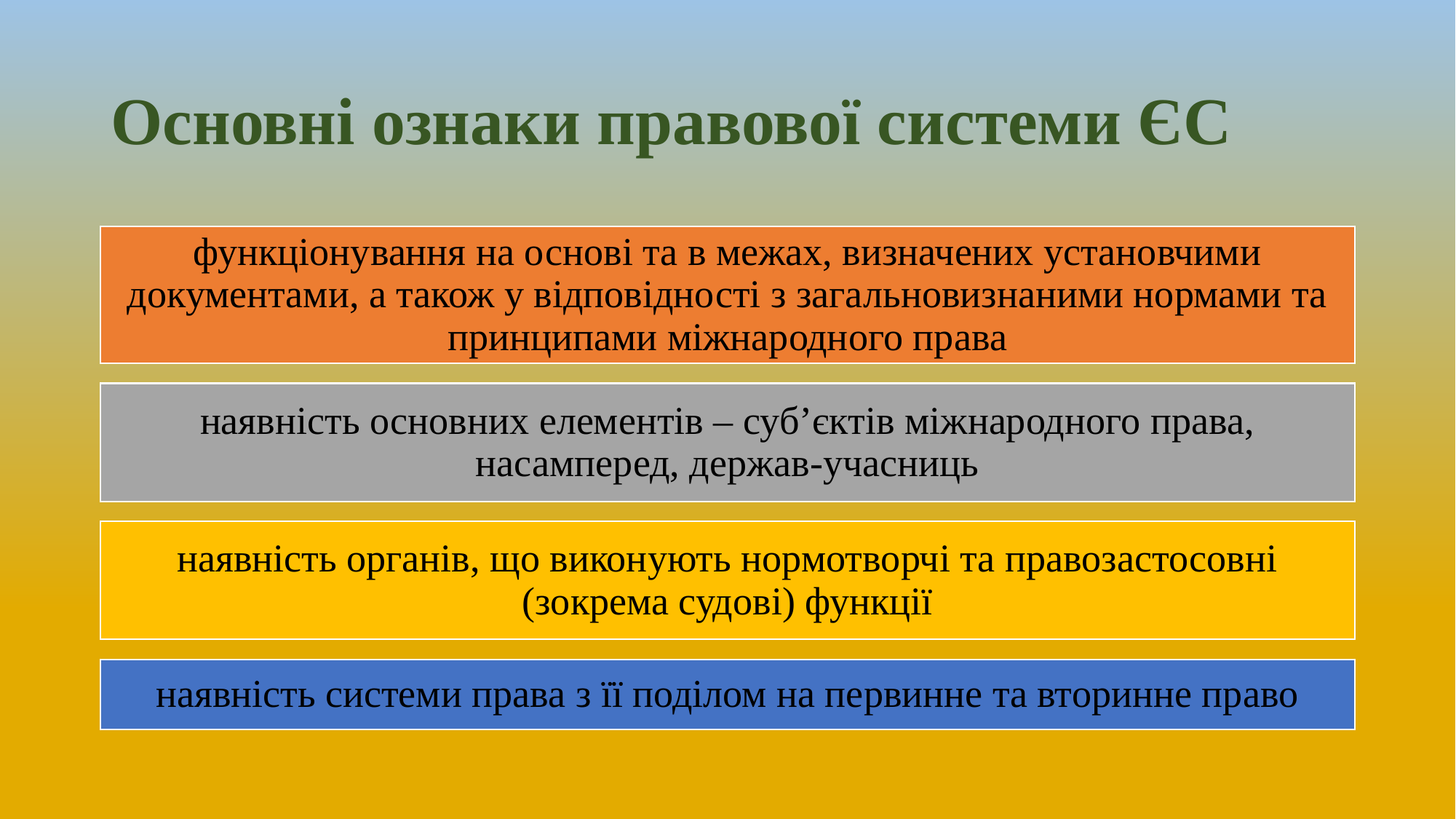

# Основні ознаки правової системи ЄС
функціонування на основі та в межах, визначених установчими документами, а також у відповідності з загальновизнаними нормами та принципами міжнародного права
наявність основних елементів – суб’єктів міжнародного права, насамперед, держав-учасниць
наявність органів, що виконують нормотворчі та правозастосовні (зокрема судові) функції
наявність системи права з її поділом на первинне та вторинне право